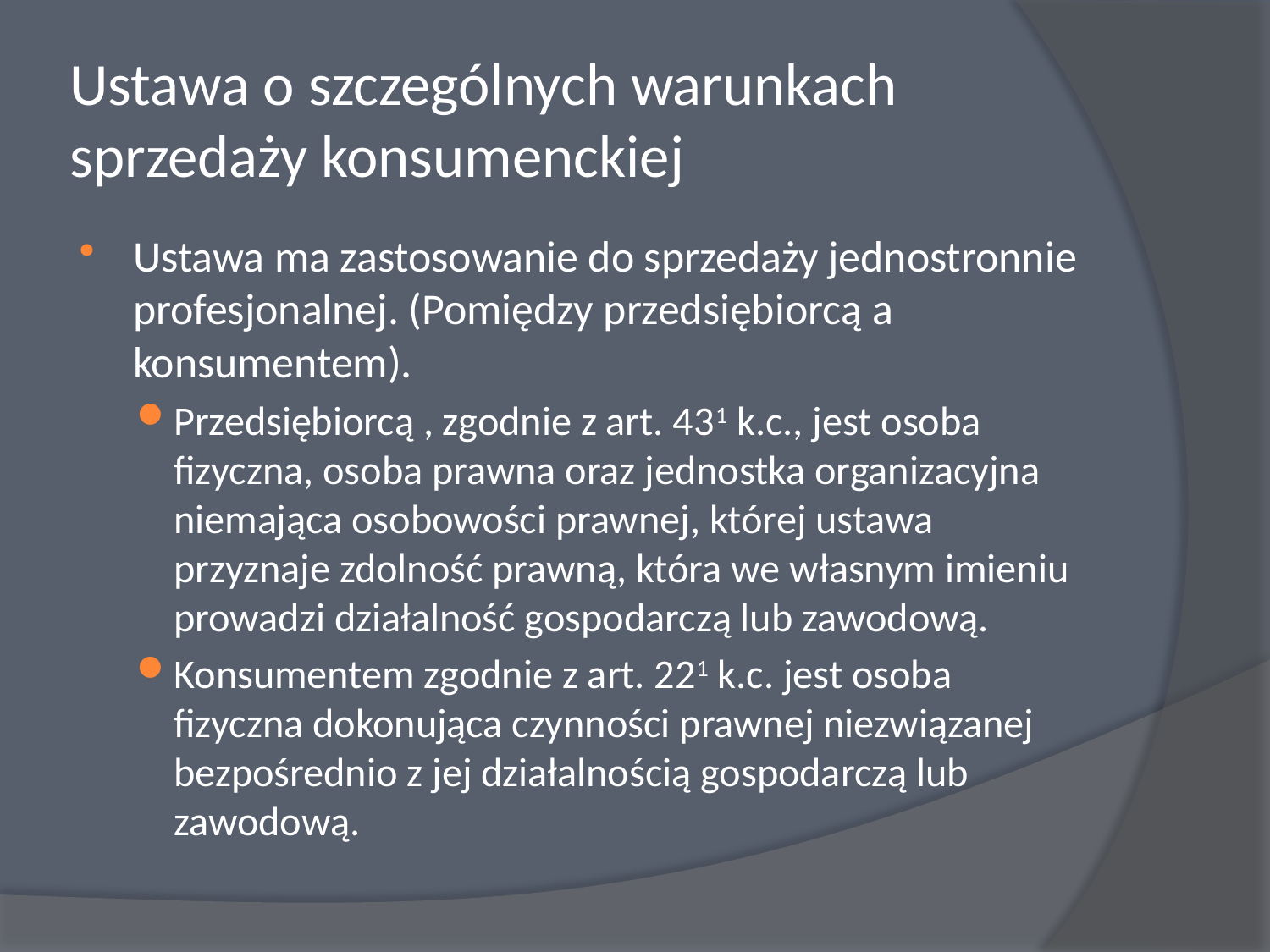

# Ustawa o szczególnych warunkach sprzedaży konsumenckiej
Ustawa ma zastosowanie do sprzedaży jednostronnie profesjonalnej. (Pomiędzy przedsiębiorcą a konsumentem).
Przedsiębiorcą , zgodnie z art. 431 k.c., jest osoba fizyczna, osoba prawna oraz jednostka organizacyjna niemająca osobowości prawnej, której ustawa przyznaje zdolność prawną, która we własnym imieniu prowadzi działalność gospodarczą lub zawodową.
Konsumentem zgodnie z art. 221 k.c. jest osoba fizyczna dokonująca czynności prawnej niezwiązanej bezpośrednio z jej działalnością gospodarczą lub zawodową.